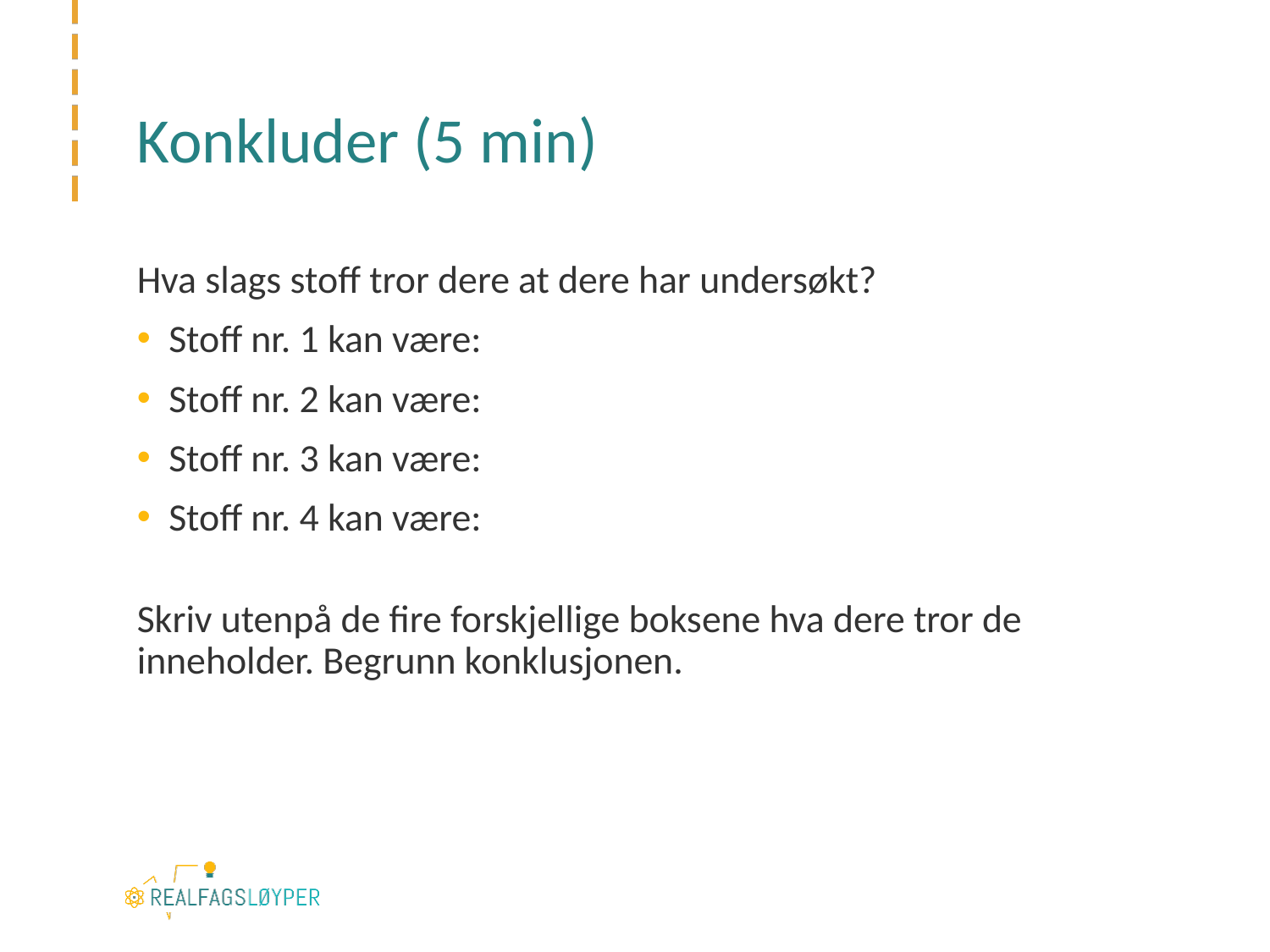

# Konkluder (5 min)
Hva slags stoff tror dere at dere har undersøkt?
Stoff nr. 1 kan være:
Stoff nr. 2 kan være:
Stoff nr. 3 kan være:
Stoff nr. 4 kan være:
Skriv utenpå de fire forskjellige boksene hva dere tror de inneholder. Begrunn konklusjonen.